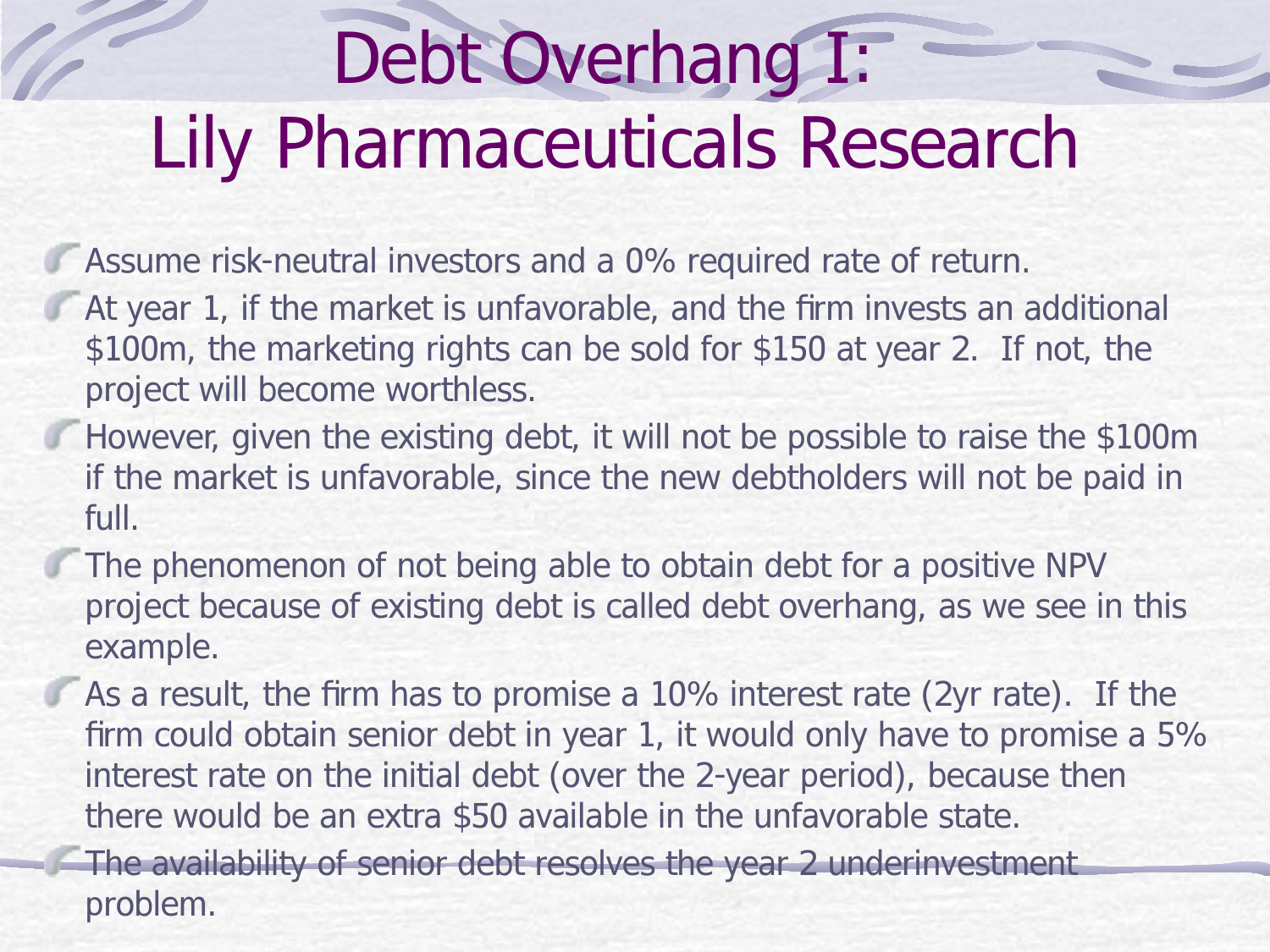

Debt Overhang I:
Lily Pharmaceuticals Research

Assume risk-neutral investors and a 0% required rate of return.
At year 1, if the market is unfavorable, and the firm invests an additional $100m, the marketing rights can be sold for $150 at year 2.  If not, the project will become worthless.
However, given the existing debt, it will not be possible to raise the $100m if the market is unfavorable, since the new debtholders will not be paid in full.
The phenomenon of not being able to obtain debt for a positive NPV project because of existing debt is called debt overhang, as we see in this example.
As a result, the firm has to promise a 10% interest rate (2yr rate).  If the firm could obtain senior debt in year 1, it would only have to promise a 5% interest rate on the initial debt (over the 2-year period), because then there would be an extra $50 available in the unfavorable state.
The availability of senior debt resolves the year 2 underinvestment problem.